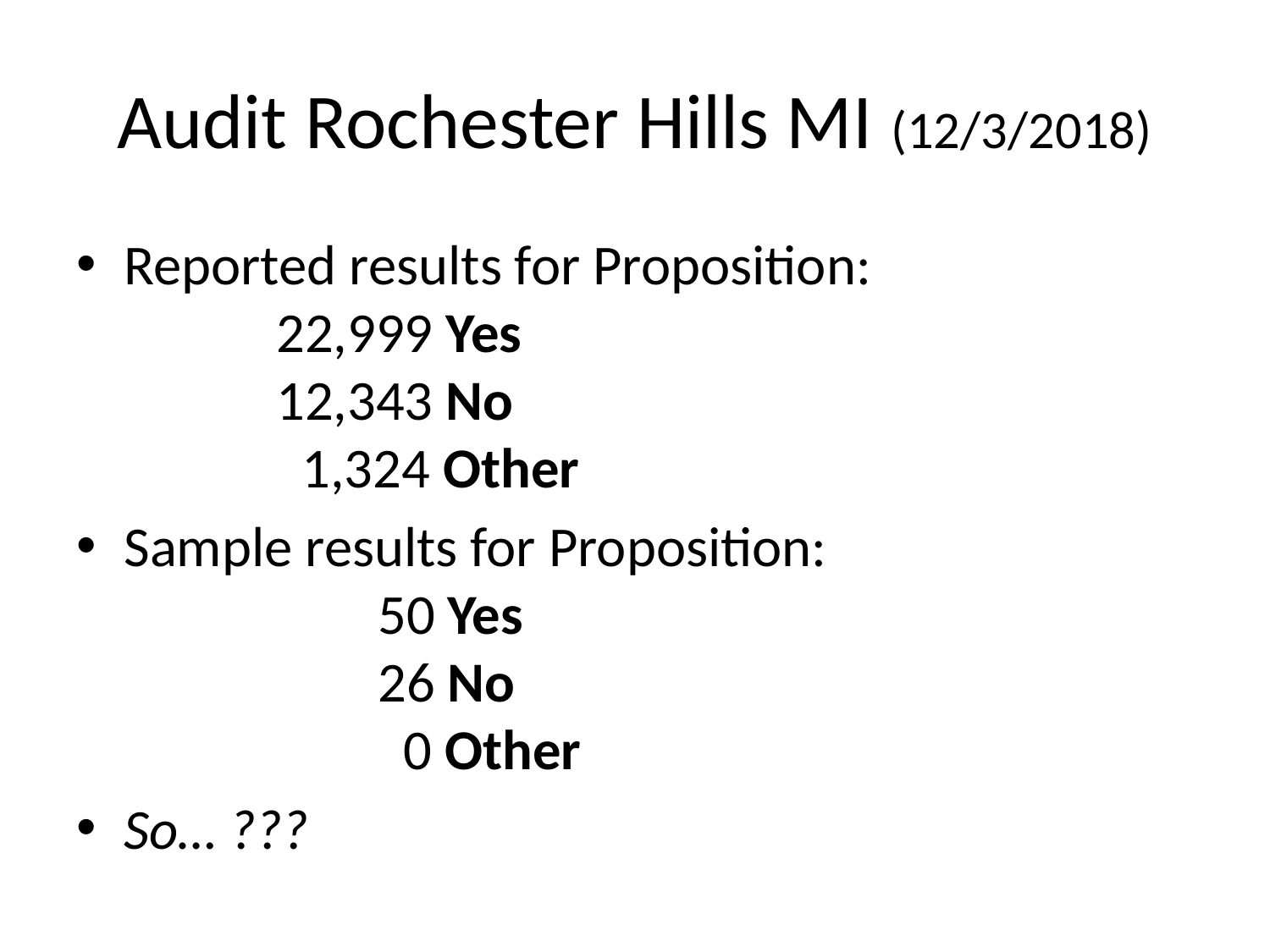

# Audit Rochester Hills MI (12/3/2018)
Reported results for Proposition:
            22,999 Yes
            12,343 No
              1,324 Other
Sample results for Proposition:
                    50 Yes
                    26 No
                      0 Other
So… ???